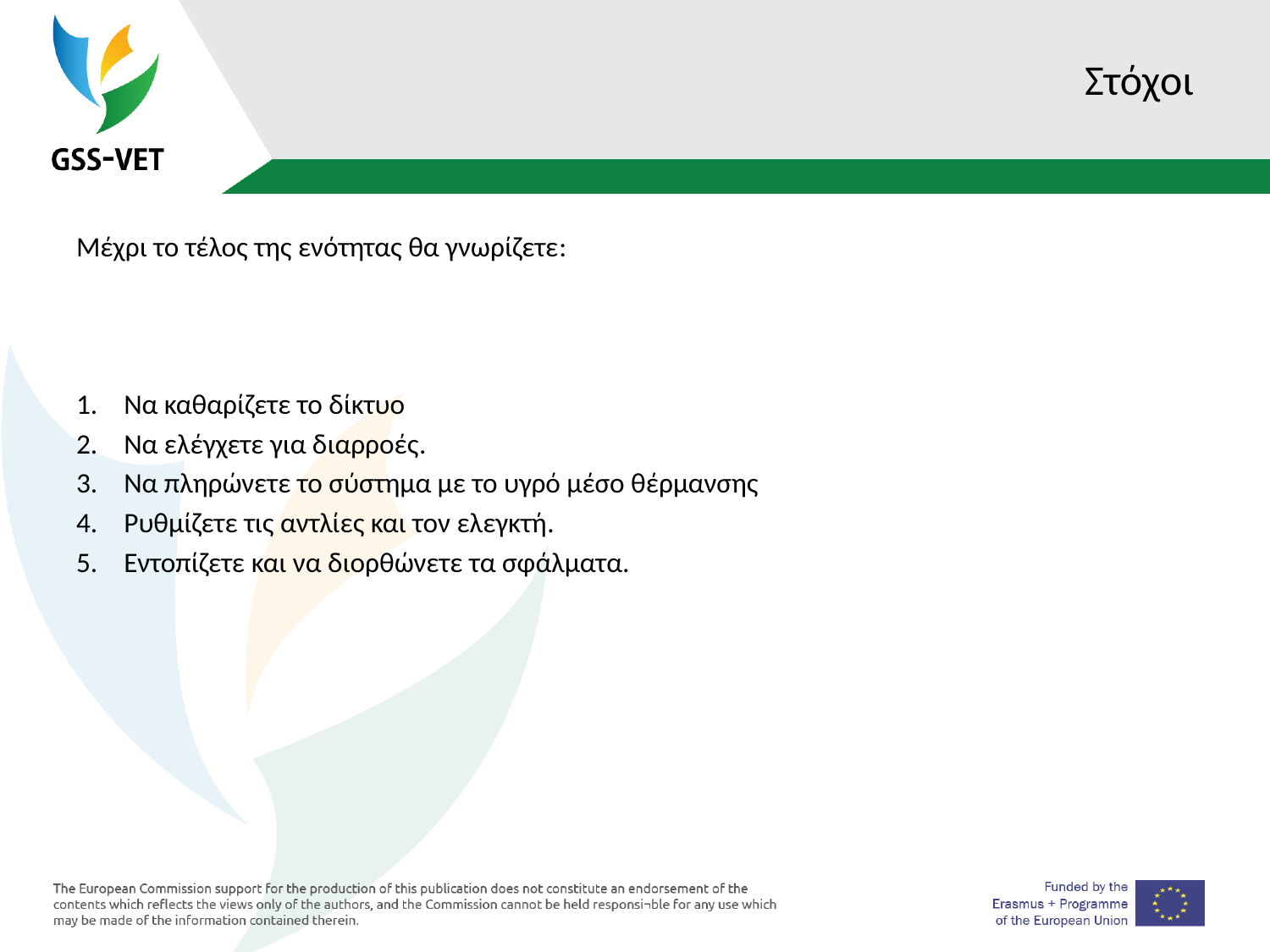

# Στόχοι
Μέχρι το τέλος της ενότητας θα γνωρίζετε:

Να καθαρίζετε το δίκτυο
Να ελέγχετε για διαρροές.
Να πληρώνετε το σύστημα με το υγρό μέσο θέρμανσης
Ρυθμίζετε τις αντλίες και τον ελεγκτή.
Εντοπίζετε και να διορθώνετε τα σφάλματα.